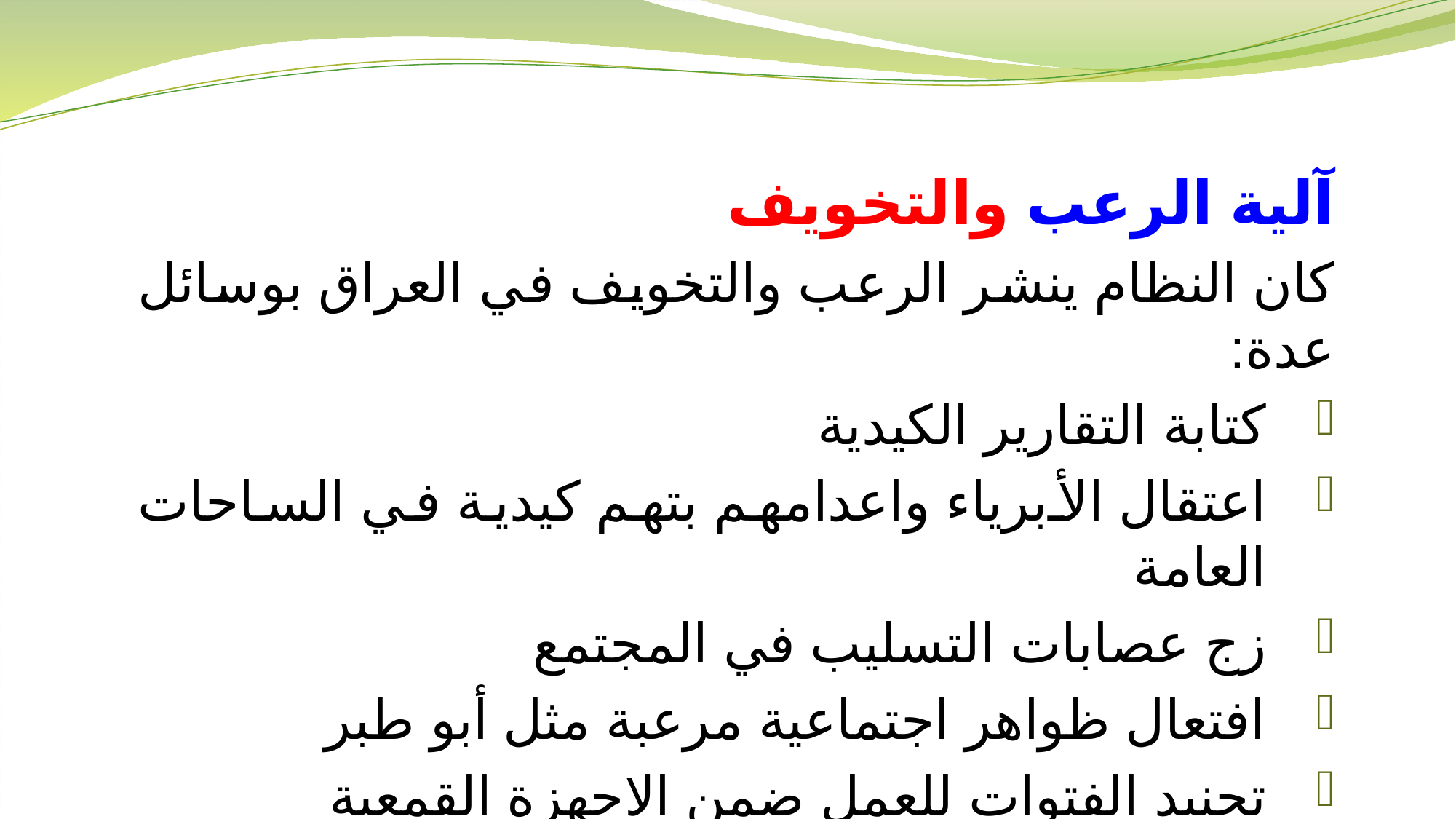

آلية الرعب والتخويف
كان النظام ينشر الرعب والتخويف في العراق بوسائل عدة:
كتابة التقارير الكيدية
اعتقال الأبرياء واعدامهم بتهم كيدية في الساحات العامة
زج عصابات التسليب في المجتمع
افتعال ظواهر اجتماعية مرعبة مثل أبو طبر
تجنيد الفتوات للعمل ضمن الاجهزة القمعية